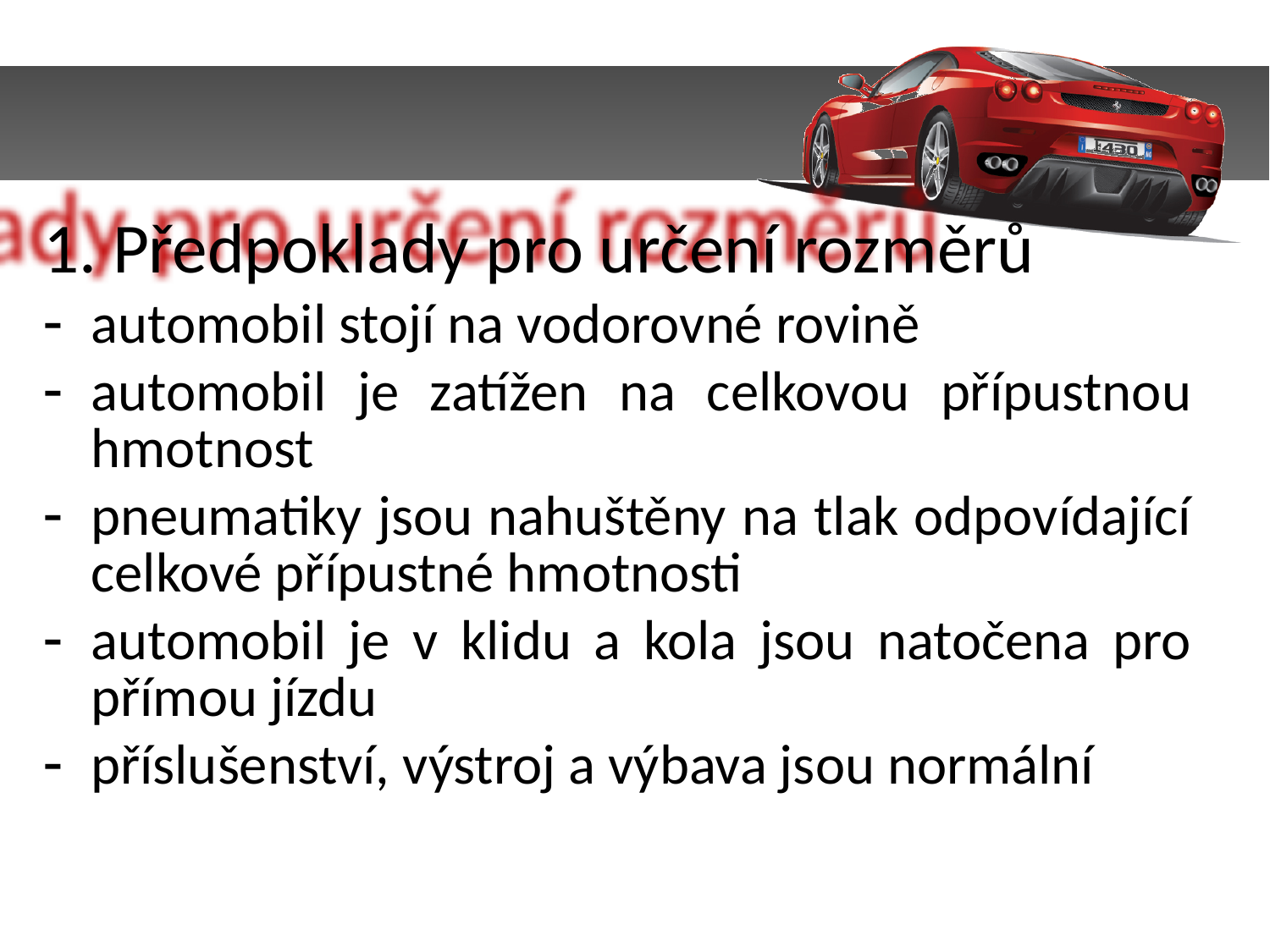

1. Předpoklady pro určení rozměrů
automobil stojí na vodorovné rovině
automobil je zatížen na celkovou přípustnou hmotnost
pneumatiky jsou nahuštěny na tlak odpovídající celkové přípustné hmotnosti
automobil je v klidu a kola jsou natočena pro přímou jízdu
příslušenství, výstroj a výbava jsou normální